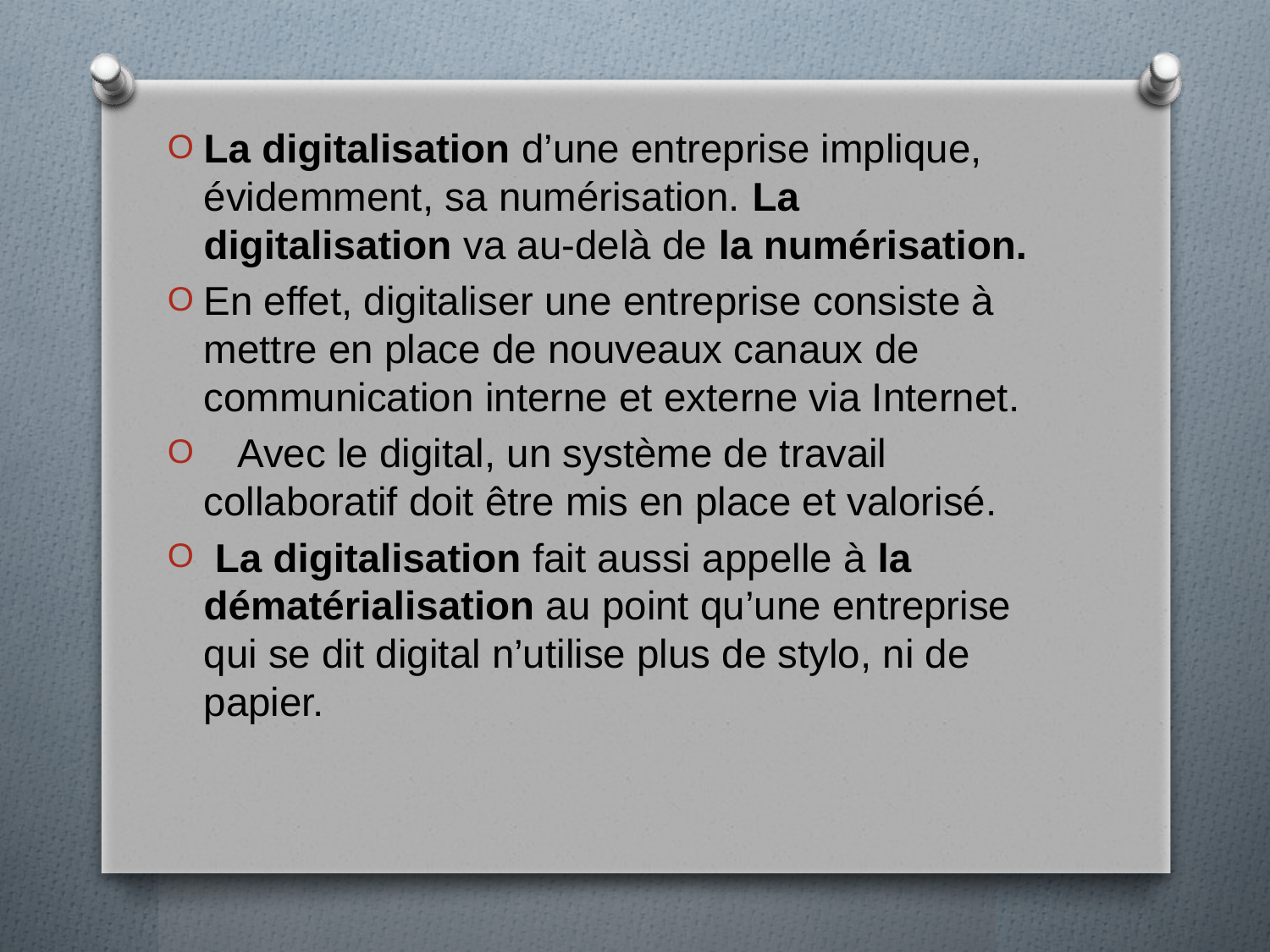

La digitalisation d’une entreprise implique, évidemment, sa numérisation. La digitalisation va au-delà de la numérisation.
En effet, digitaliser une entreprise consiste à mettre en place de nouveaux canaux de communication interne et externe via Internet.
   Avec le digital, un système de travail collaboratif doit être mis en place et valorisé.
 La digitalisation fait aussi appelle à la dématérialisation au point qu’une entreprise qui se dit digital n’utilise plus de stylo, ni de papier.